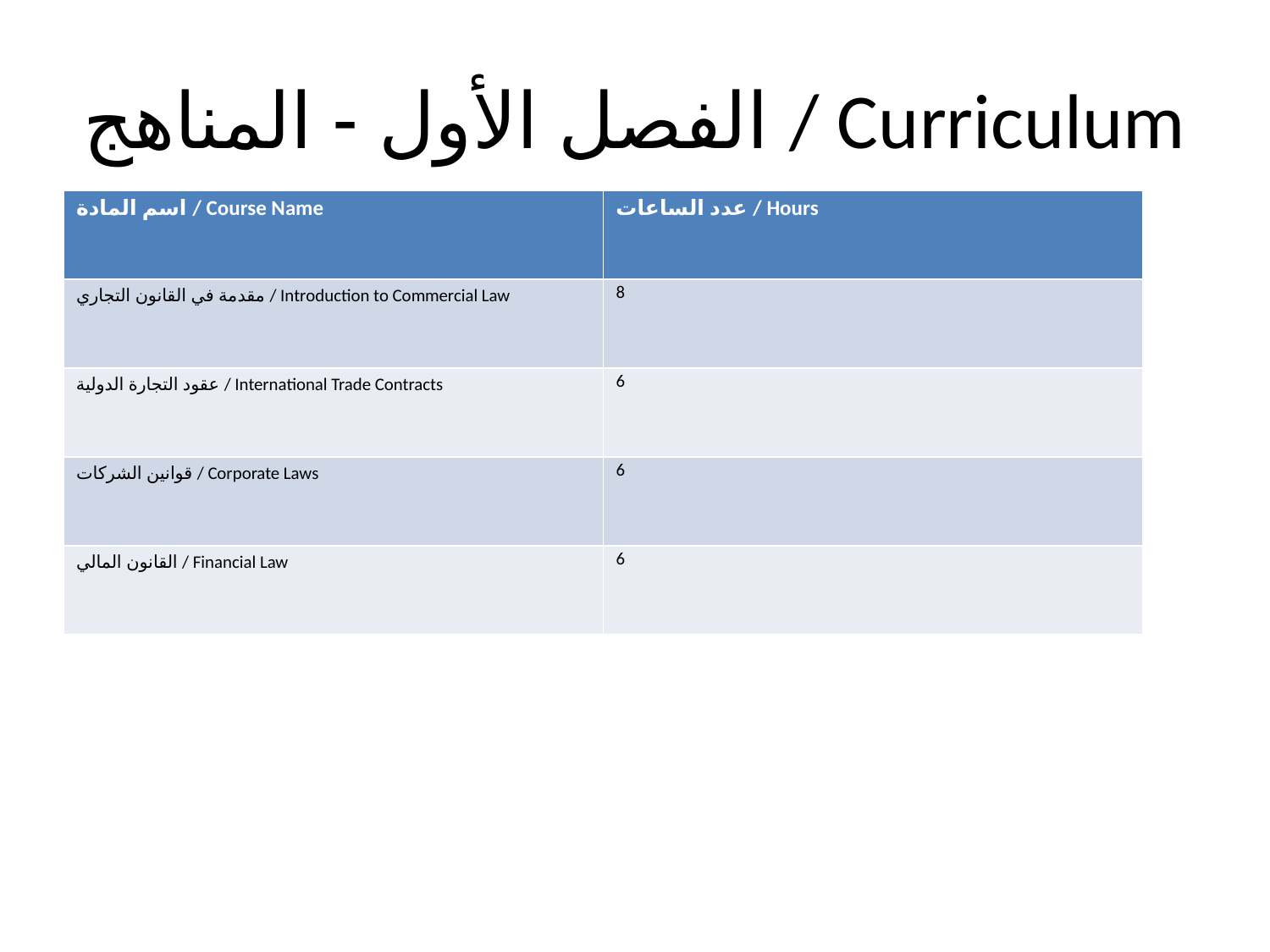

# الفصل الأول - المناهج / Curriculum
| اسم المادة / Course Name | عدد الساعات / Hours |
| --- | --- |
| مقدمة في القانون التجاري / Introduction to Commercial Law | 8 |
| عقود التجارة الدولية / International Trade Contracts | 6 |
| قوانين الشركات / Corporate Laws | 6 |
| القانون المالي / Financial Law | 6 |